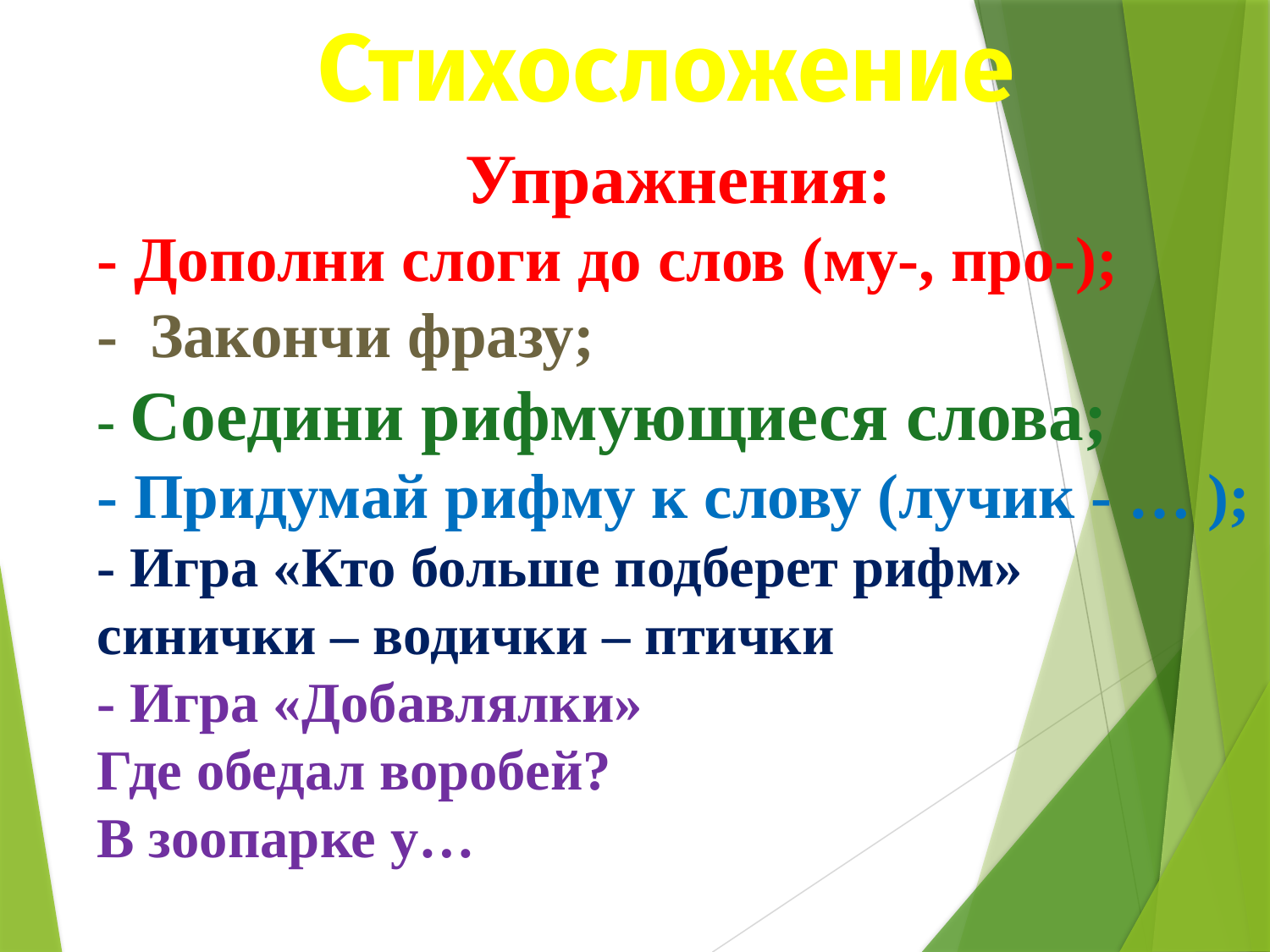

Стихосложение
Упражнения:
- Дополни слоги до слов (му-, про-);
-  Закончи фразу;
- Соедини рифмующиеся слова;
- Придумай рифму к слову (лучик - … );
- Игра «Кто больше подберет рифм»
синички – водички – птички
- Игра «Добавлялки»
Где обедал воробей?
В зоопарке у…